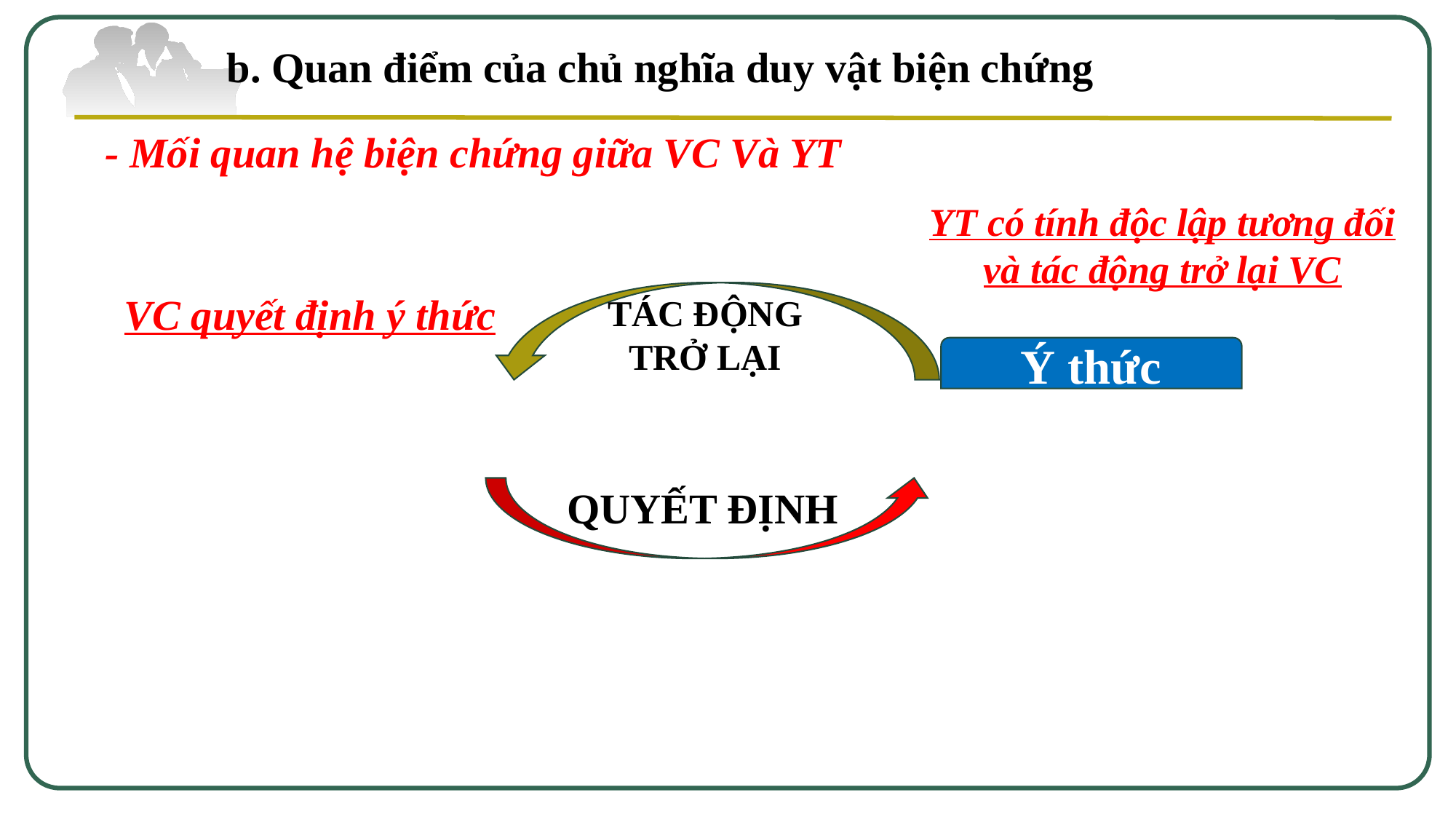

b. Quan điểm của chủ nghĩa duy vật biện chứng
- Mối quan hệ biện chứng giữa VC Và YT
YT có tính độc lập tương đối và tác động trở lại VC
VC quyết định ý thức

TÁC ĐỘNG TRỞ LẠI
Ý thức
QUYẾT ĐỊNH